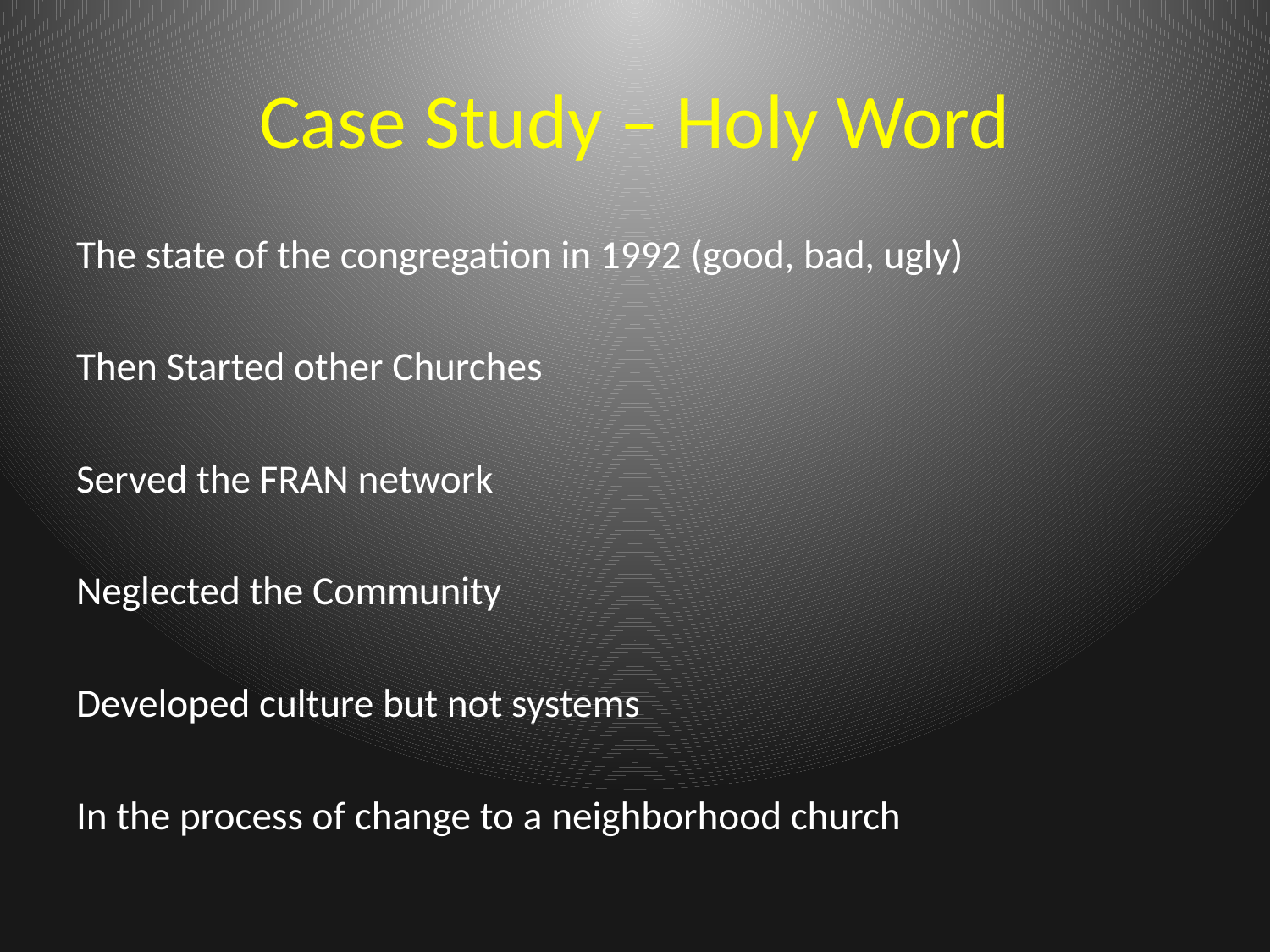

# Case Study – Holy Word
The state of the congregation in 1992 (good, bad, ugly)

Then Started other Churches

Served the FRAN network

Neglected the Community

Developed culture but not systems

In the process of change to a neighborhood church